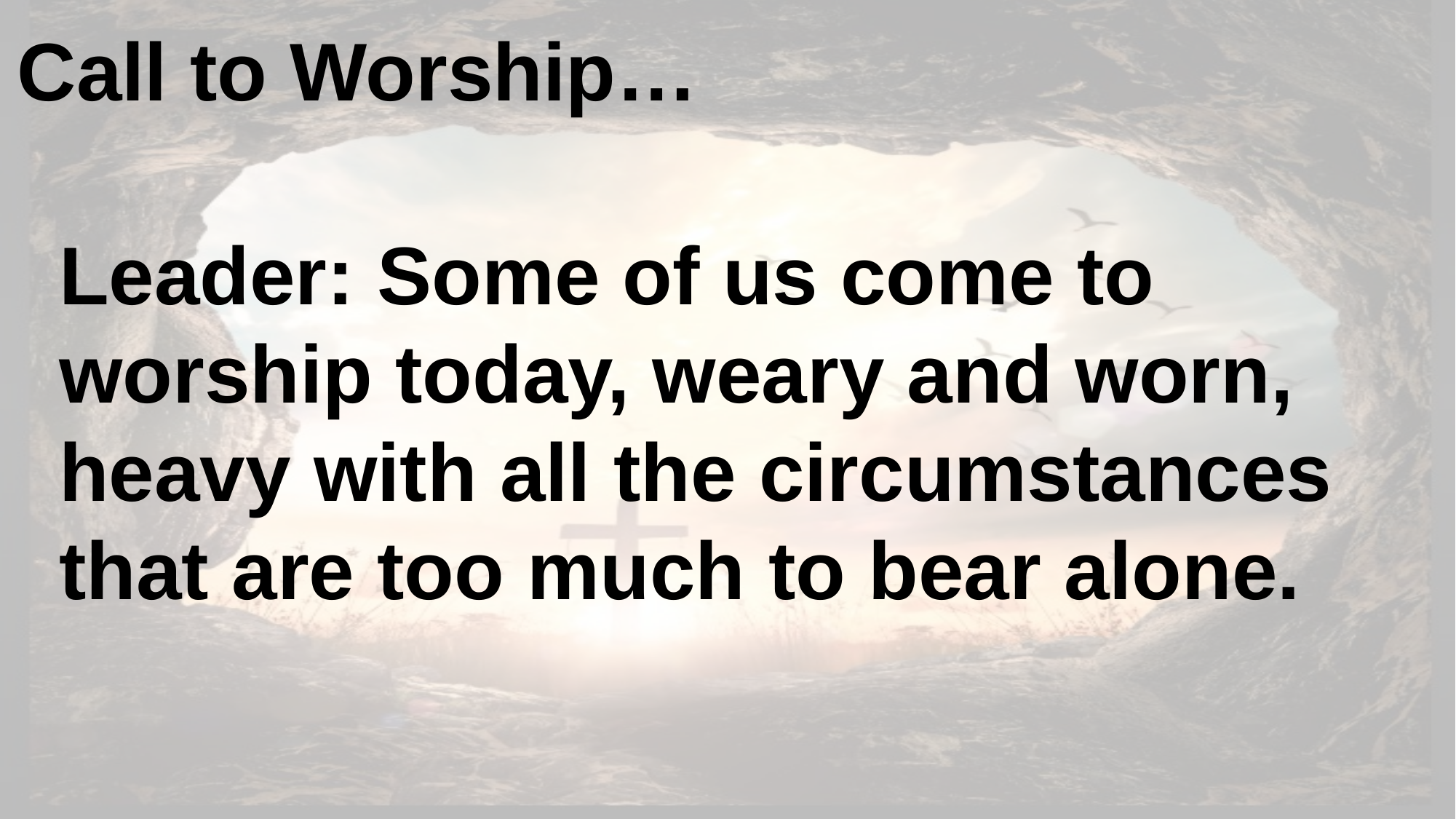

Call to Worship…
Leader: Some of us come to worship today, weary and worn, heavy with all the circumstances that are too much to bear alone.